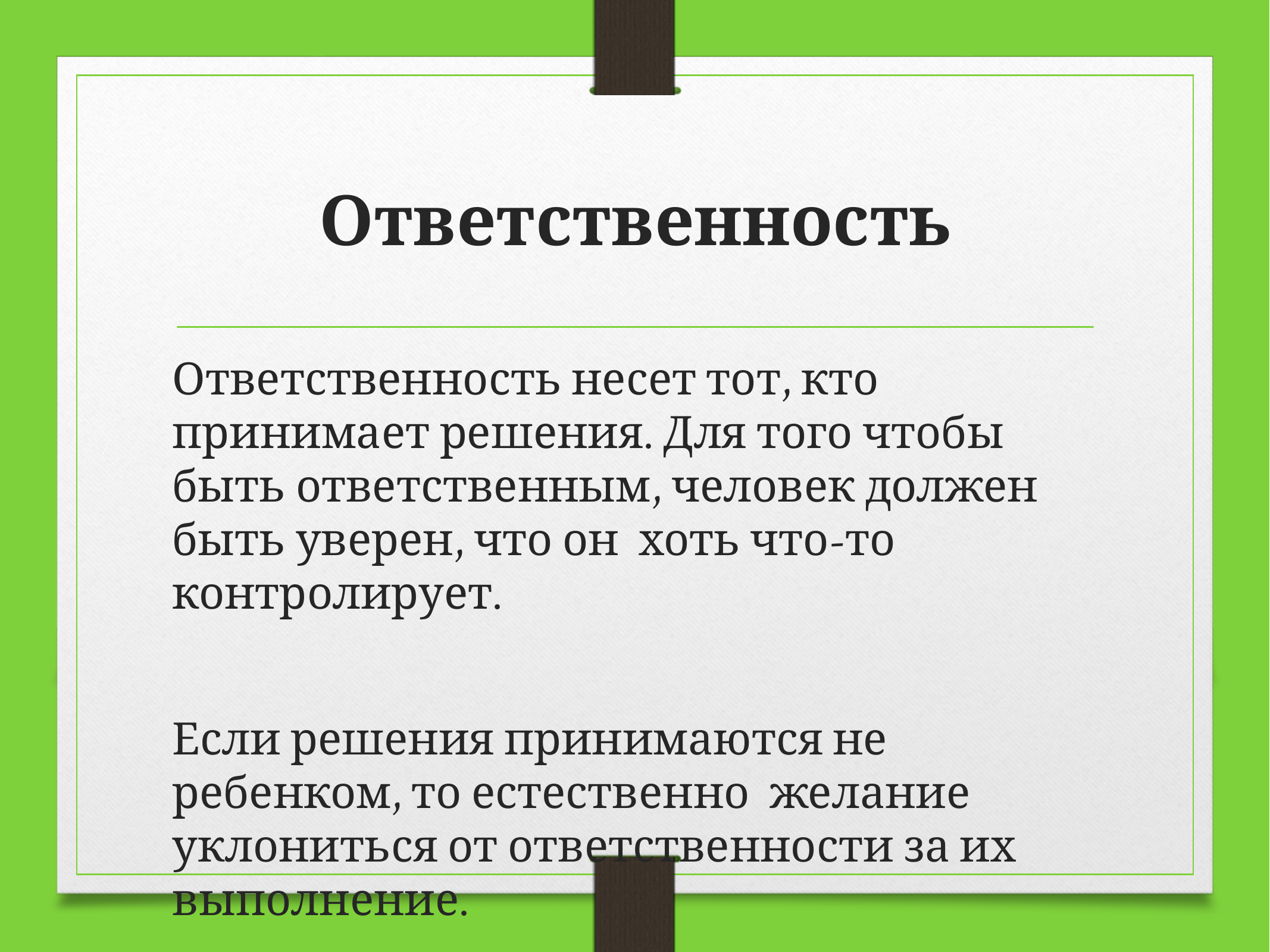

# Ответственность
Ответственность несет тот, кто принимает решения. Для того чтобы быть ответственным, человек должен быть уверен, что он  хоть что-то контролирует.

Если решения принимаются не ребенком, то естественно  желание уклониться от ответственности за их выполнение.